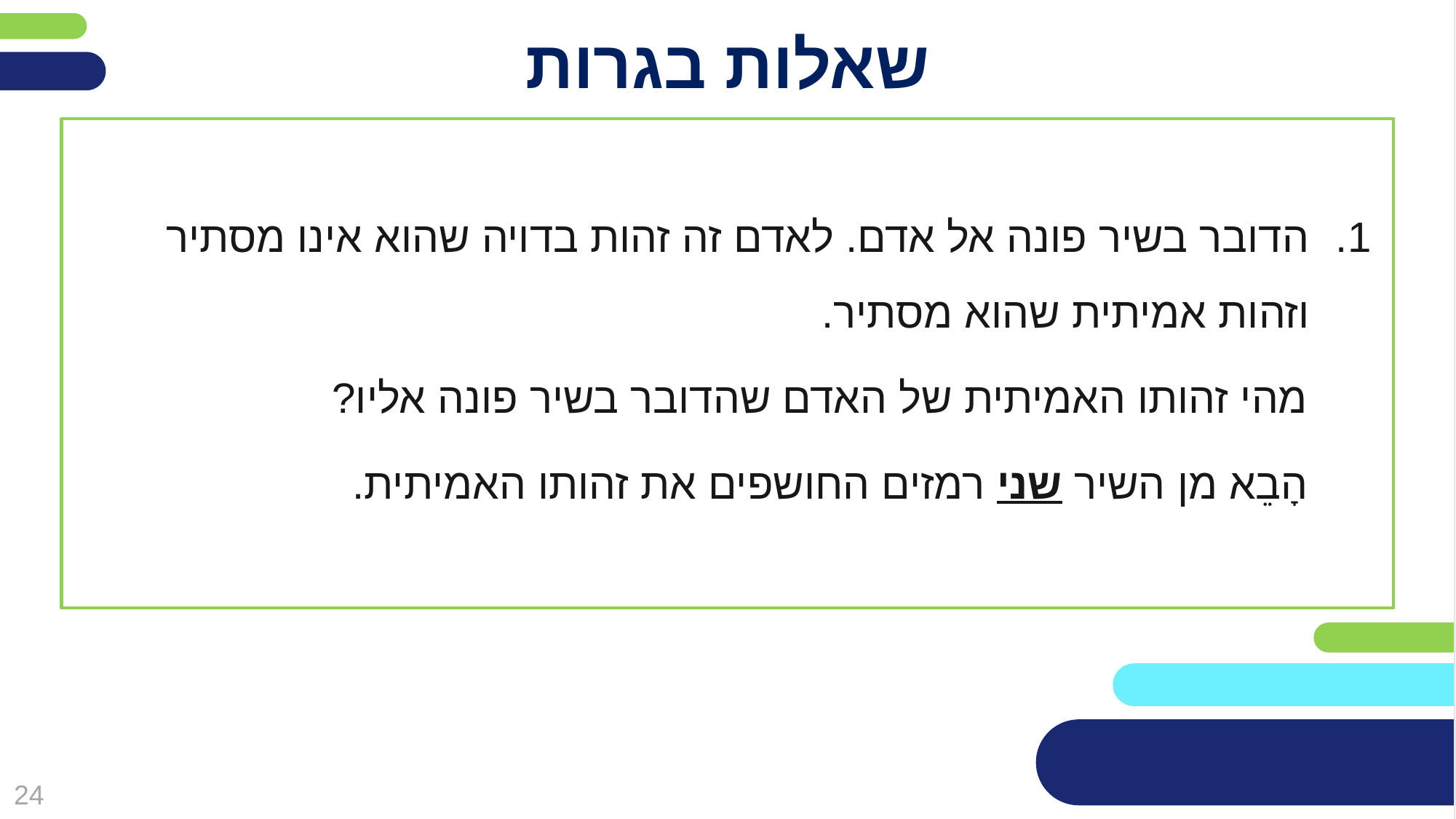

# שאלות בגרות

הדובר בשיר פונה אל אדם. לאדם זה זהות בדויה שהוא אינו מסתיר וזהות אמיתית שהוא מסתיר.
מהי זהותו האמיתית של האדם שהדובר בשיר פונה אליו?
הָבֵא מן השיר שני רמזים החושפים את זהותו האמיתית.